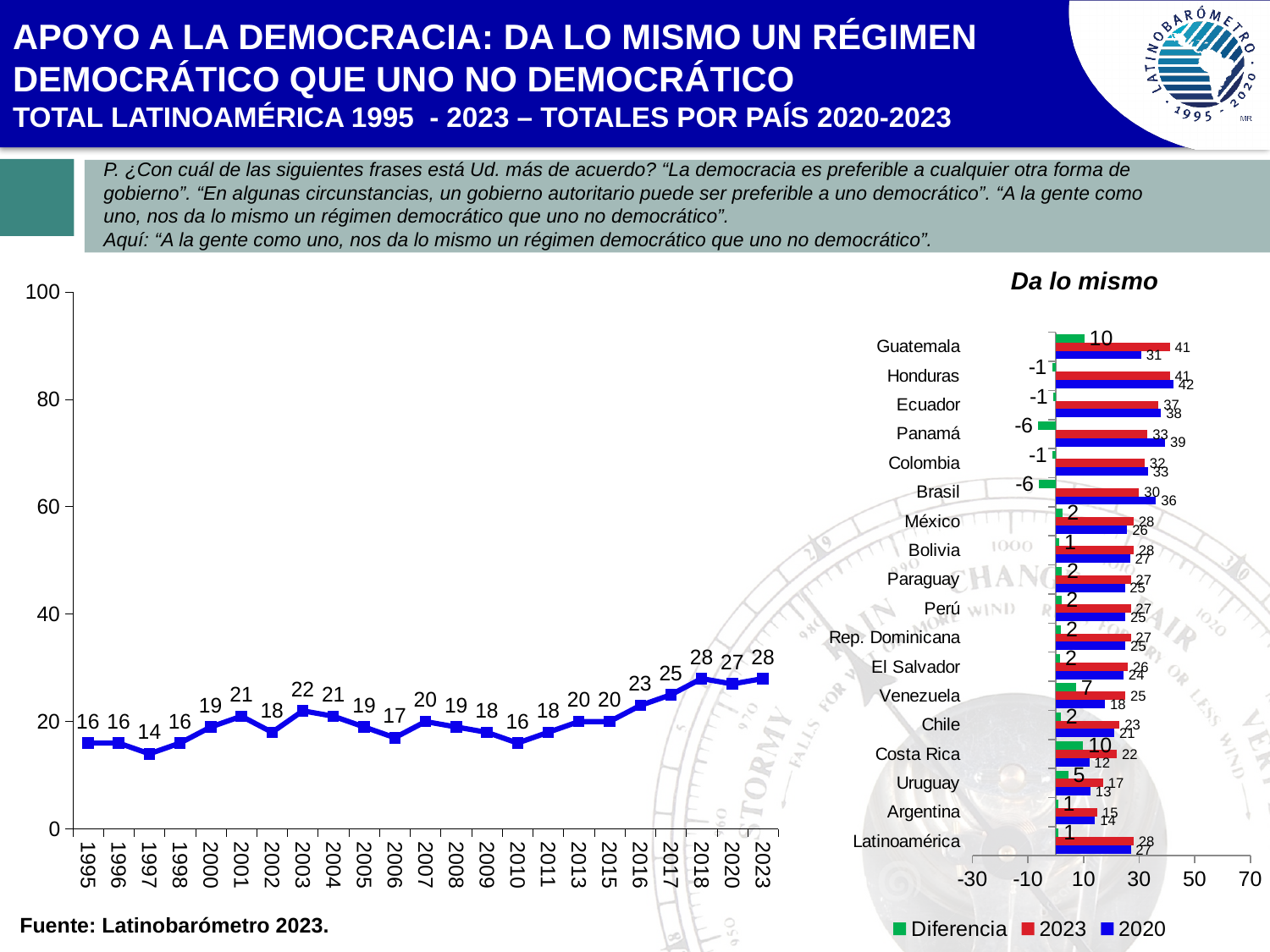

APOYO A LA DEMOCRACIA: DA LO MISMO UN RÉGIMEN DEMOCRÁTICO QUE UNO NO DEMOCRÁTICO
TOTAL LATINOAMÉRICA 1995  - 2023 – TOTALES POR PAÍS 2020-2023

P. ¿Con cuál de las siguientes frases está Ud. más de acuerdo? “La democracia es preferible a cualquier otra forma de gobierno”. “En algunas circunstancias, un gobierno autoritario puede ser preferible a uno democrático”. “A la gente como uno, nos da lo mismo un régimen democrático que uno no democrático”.
Aquí: “A la gente como uno, nos da lo mismo un régimen democrático que uno no democrático”.

Da lo mismo

### Chart

| Category | Latinoamérica |
|---|---|
| 1995 | 16.0 |
| 1996 | 16.0 |
| 1997 | 14.0 |
| 1998 | 16.0 |
| 2000 | 19.0 |
| 2001 | 21.0 |
| 2002 | 18.0 |
| 2003 | 22.0 |
| 2004 | 21.0 |
| 2005 | 19.0 |
| 2006 | 17.0 |
| 2007 | 20.0 |
| 2008 | 19.0 |
| 2009 | 18.0 |
| 2010 | 16.0 |
| 2011 | 18.0 |
| 2013 | 20.0 |
| 2015 | 20.0 |
| 2016 | 23.0 |
| 2017 | 25.0 |
| 2018 | 28.0 |
| 2020 | 27.0 |
| 2023 | 28.0 |

### Chart

| Category | 2020 | 2023 | Diferencia |
|---|---|---|---|
| Latinoamérica | 27.0 | 28.0 | 1.0 |
| Argentina | 14.143842124961516 | 15.0 | 0.856157875038484 |
| Uruguay | 12.5 | 17.0 | 4.5 |
| Costa Rica | 12.1 | 22.0 | 9.9 |
| Chile | 21.11843646481586 | 23.0 | 1.8815635351841387 |
| Venezuela | 17.707899593333913 | 25.0 | 7.292100406666087 |
| El Salvador | 24.4 | 26.0 | 1.6000000000000014 |
| Rep. Dominicana | 25.1 | 27.0 | 1.8999999999999986 |
| Perú | 25.0 | 27.0 | 2.0 |
| Paraguay | 24.833333333333332 | 27.0 | 2.166666666666668 |
| Bolivia | 26.75 | 28.0 | 1.25 |
| México | 25.708818234524152 | 28.0 | 2.291181765475848 |
| Brasil | 36.04651162790697 | 30.0 | -6.046511627906973 |
| Colombia | 33.22235643321388 | 32.0 | -1.222356433213882 |
| Panamá | 39.4 | 33.0 | -6.399999999999999 |
| Ecuador | 37.916666666666664 | 37.0 | -0.9166666666666643 |
| Honduras | 42.34824616614106 | 41.0 | -1.3482461661410596 |
| Guatemala | 30.7 | 41.0 | 10.3 |
Proyectado 2006
p10